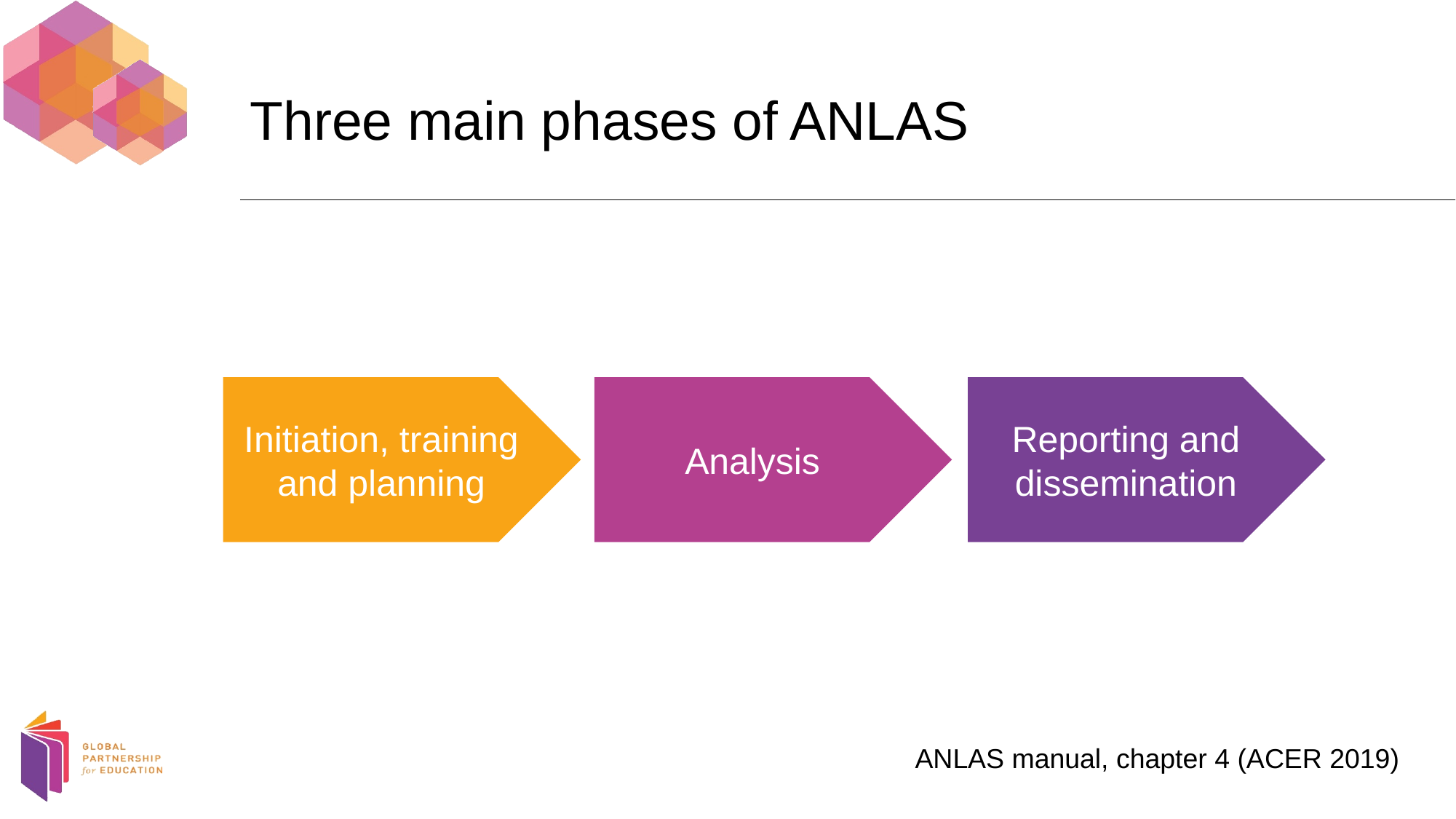

# Three main phases of ANLAS
Initiation, training and planning
Analysis
Reporting and dissemination
ANLAS manual, chapter 4 (ACER 2019)